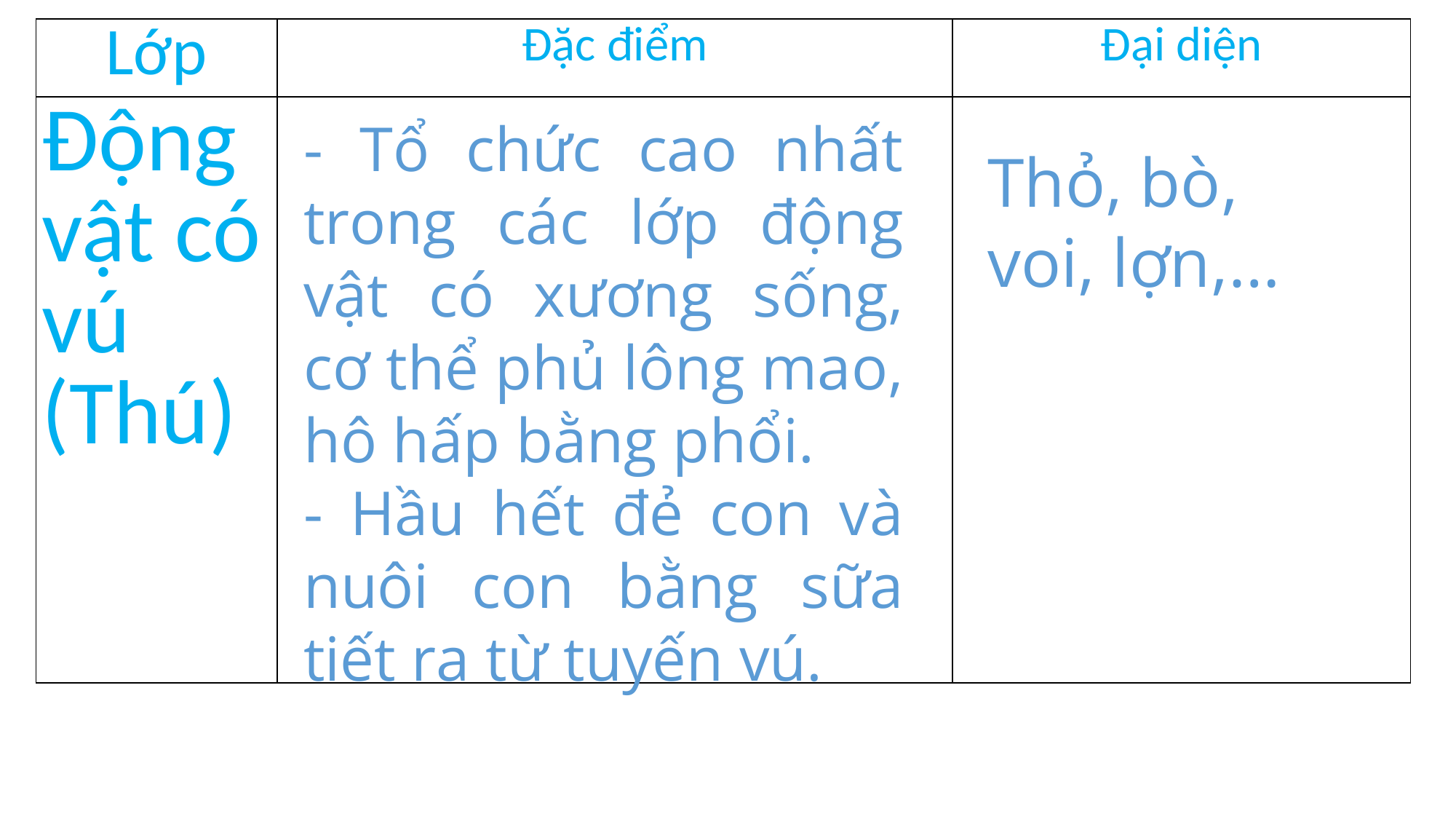

| Lớp | Đặc điểm | Đại diện |
| --- | --- | --- |
| Động vật có vú (Thú) |  |  |
- Tổ chức cao nhất trong các lớp động vật có xương sống, cơ thể phủ lông mao, hô hấp bằng phổi.
- Hầu hết đẻ con và nuôi con bằng sữa tiết ra từ tuyến vú.
Thỏ, bò, voi, lợn,…